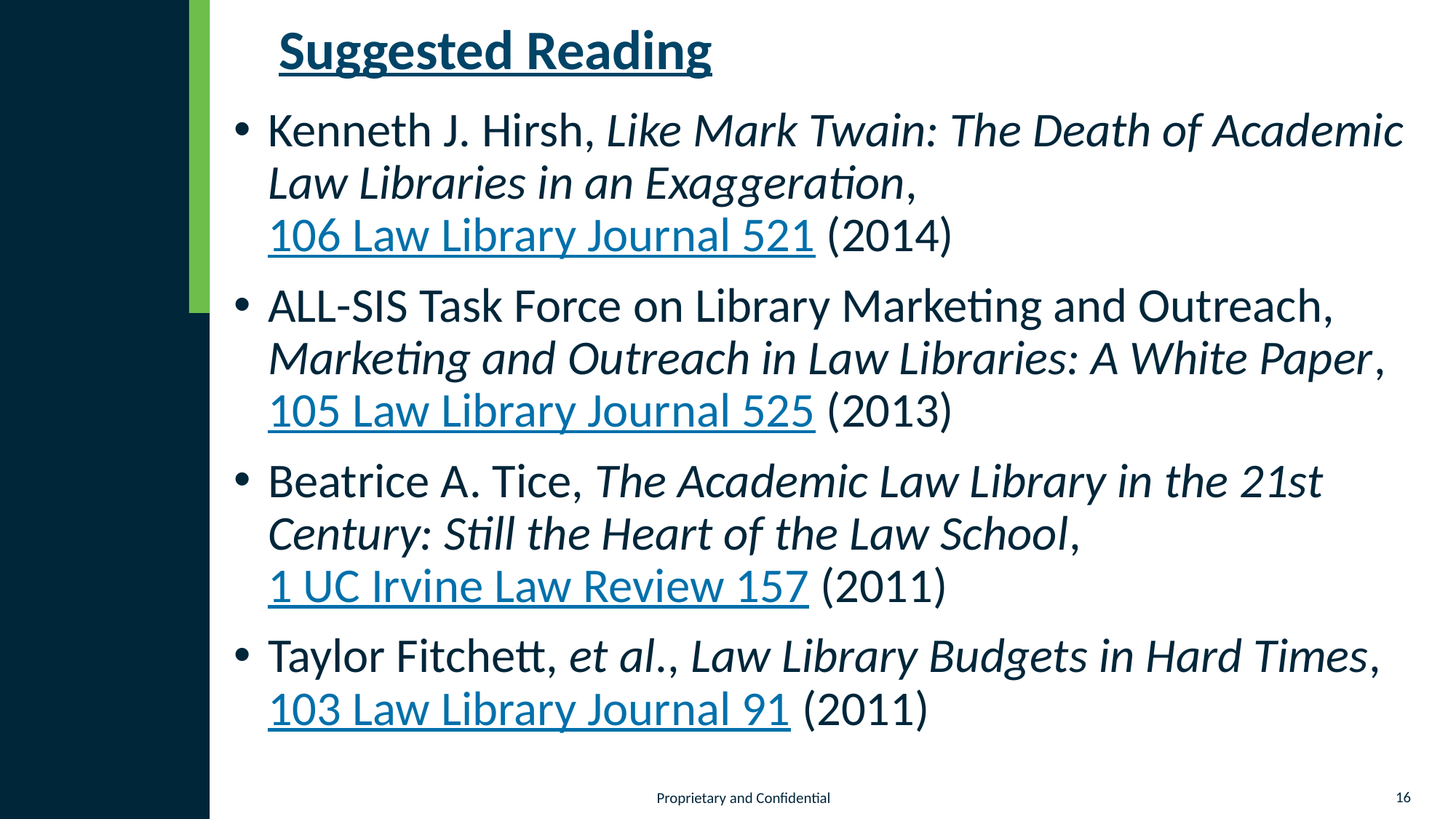

# Suggested Reading
Kenneth J. Hirsh, Like Mark Twain: The Death of Academic Law Libraries in an Exaggeration, 106 Law Library Journal 521 (2014)
ALL-SIS Task Force on Library Marketing and Outreach, Marketing and Outreach in Law Libraries: A White Paper, 105 Law Library Journal 525 (2013)
Beatrice A. Tice, The Academic Law Library in the 21st Century: Still the Heart of the Law School, 1 UC Irvine Law Review 157 (2011)
Taylor Fitchett, et al., Law Library Budgets in Hard Times, 103 Law Library Journal 91 (2011)

16